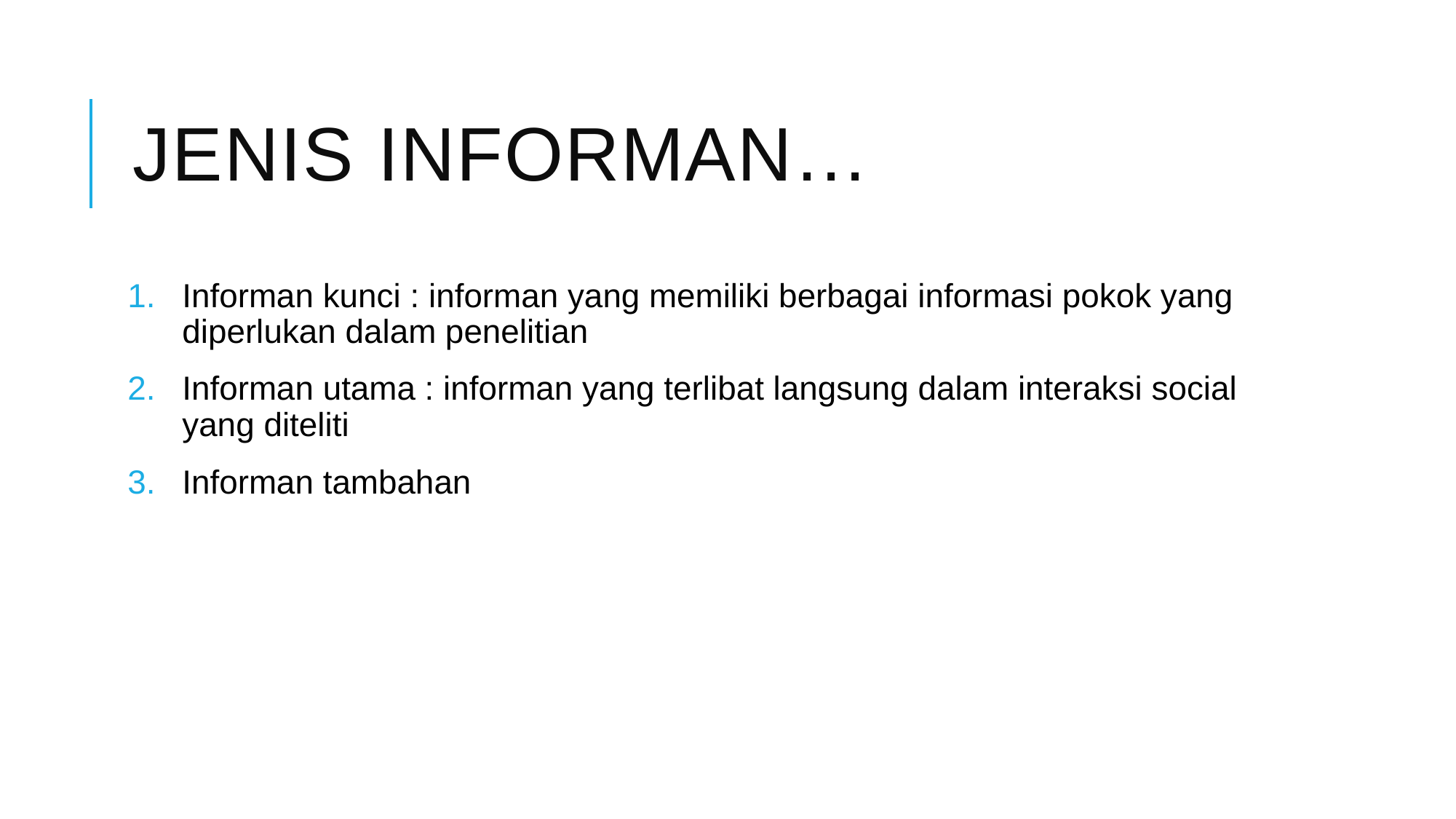

# Jenis informan…
Informan kunci : informan yang memiliki berbagai informasi pokok yang diperlukan dalam penelitian
Informan utama : informan yang terlibat langsung dalam interaksi social yang diteliti
Informan tambahan